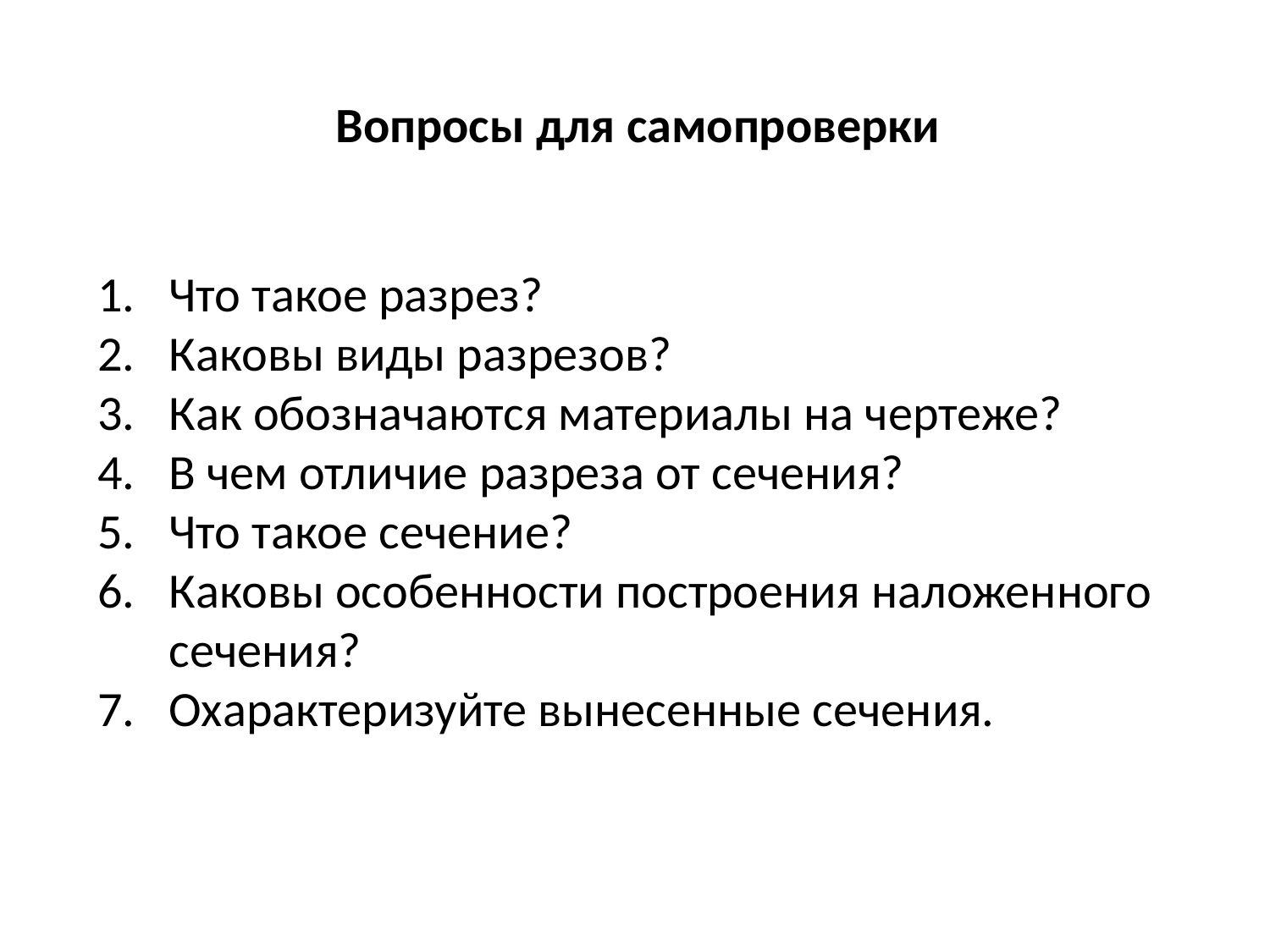

Вопросы для самопроверки
Что такое разрез?
Каковы виды разрезов?
Как обозначаются материалы на чертеже?
В чем отличие разреза от сечения?
Что такое сечение?
Каковы особенности построения наложенного сечения?
Охарактеризуйте вынесенные сечения.